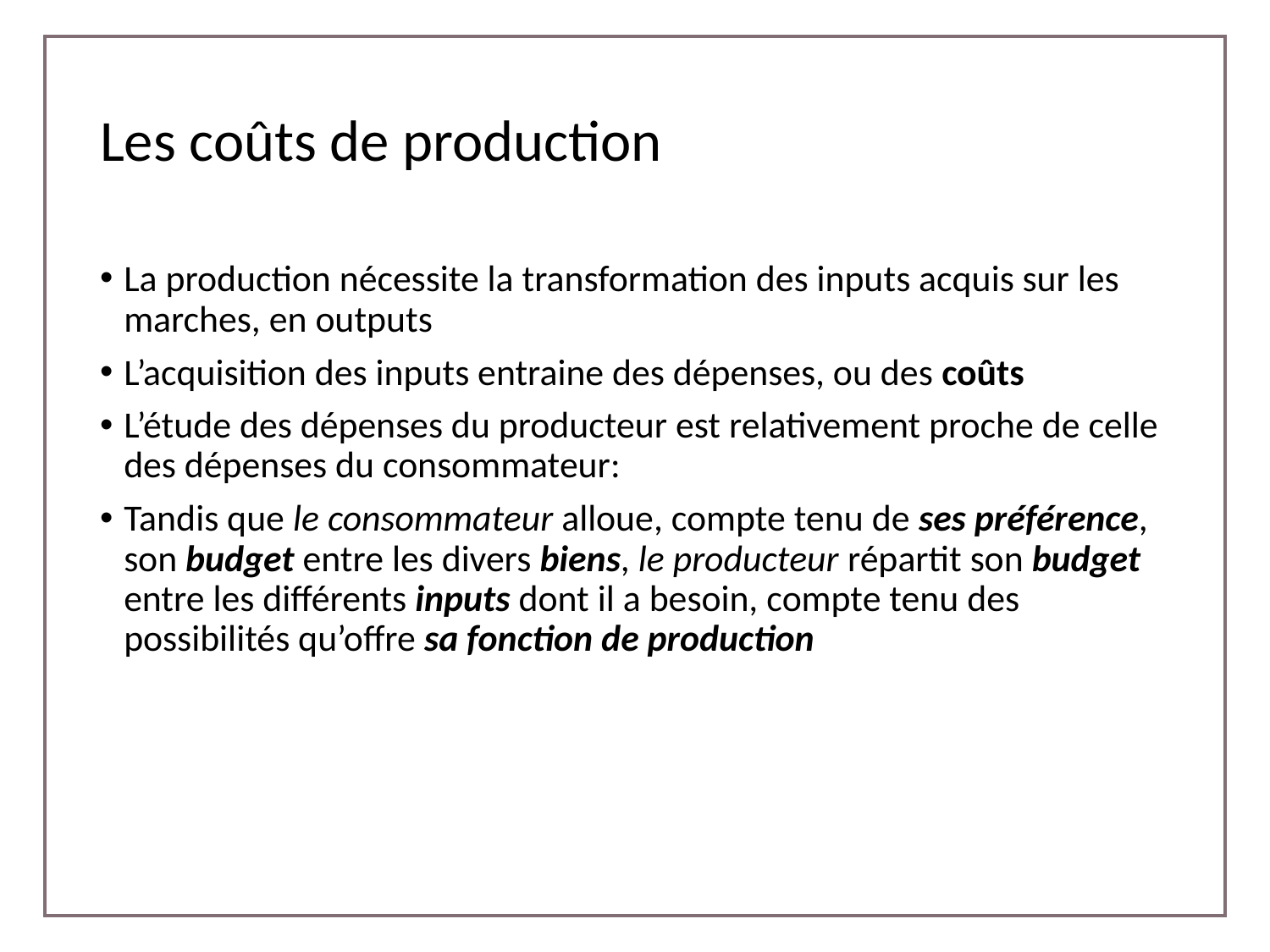

# Les coûts de production
La production nécessite la transformation des inputs acquis sur les marches, en outputs
L’acquisition des inputs entraine des dépenses, ou des coûts
L’étude des dépenses du producteur est relativement proche de celle des dépenses du consommateur:
Tandis que le consommateur alloue, compte tenu de ses préférence, son budget entre les divers biens, le producteur répartit son budget entre les différents inputs dont il a besoin, compte tenu des possibilités qu’offre sa fonction de production